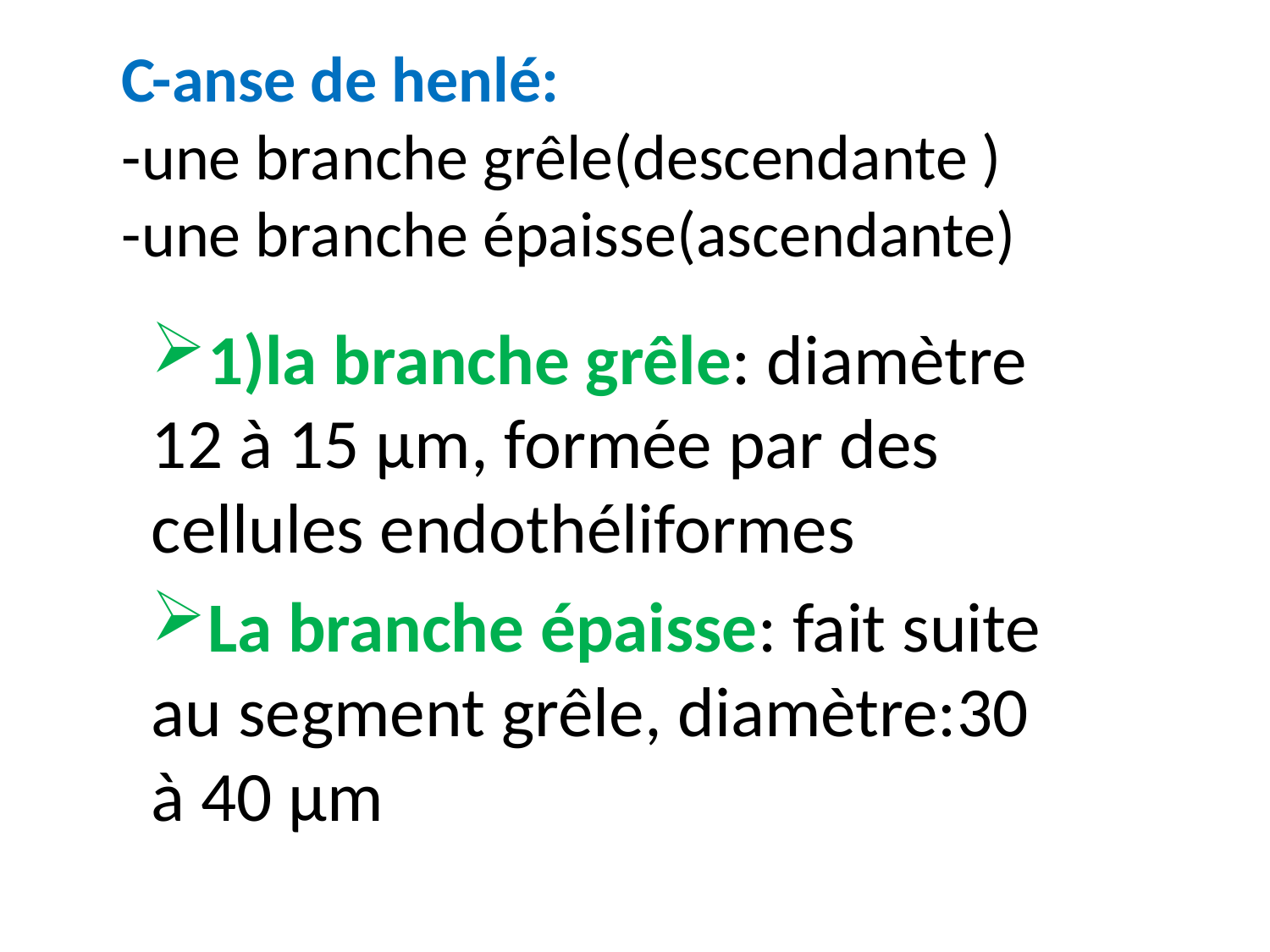

# C-anse de henlé: -une branche grêle(descendante ) -une branche épaisse(ascendante)
1)la branche grêle: diamètre 12 à 15 µm, formée par des cellules endothéliformes
La branche épaisse: fait suite au segment grêle, diamètre:30 à 40 µm